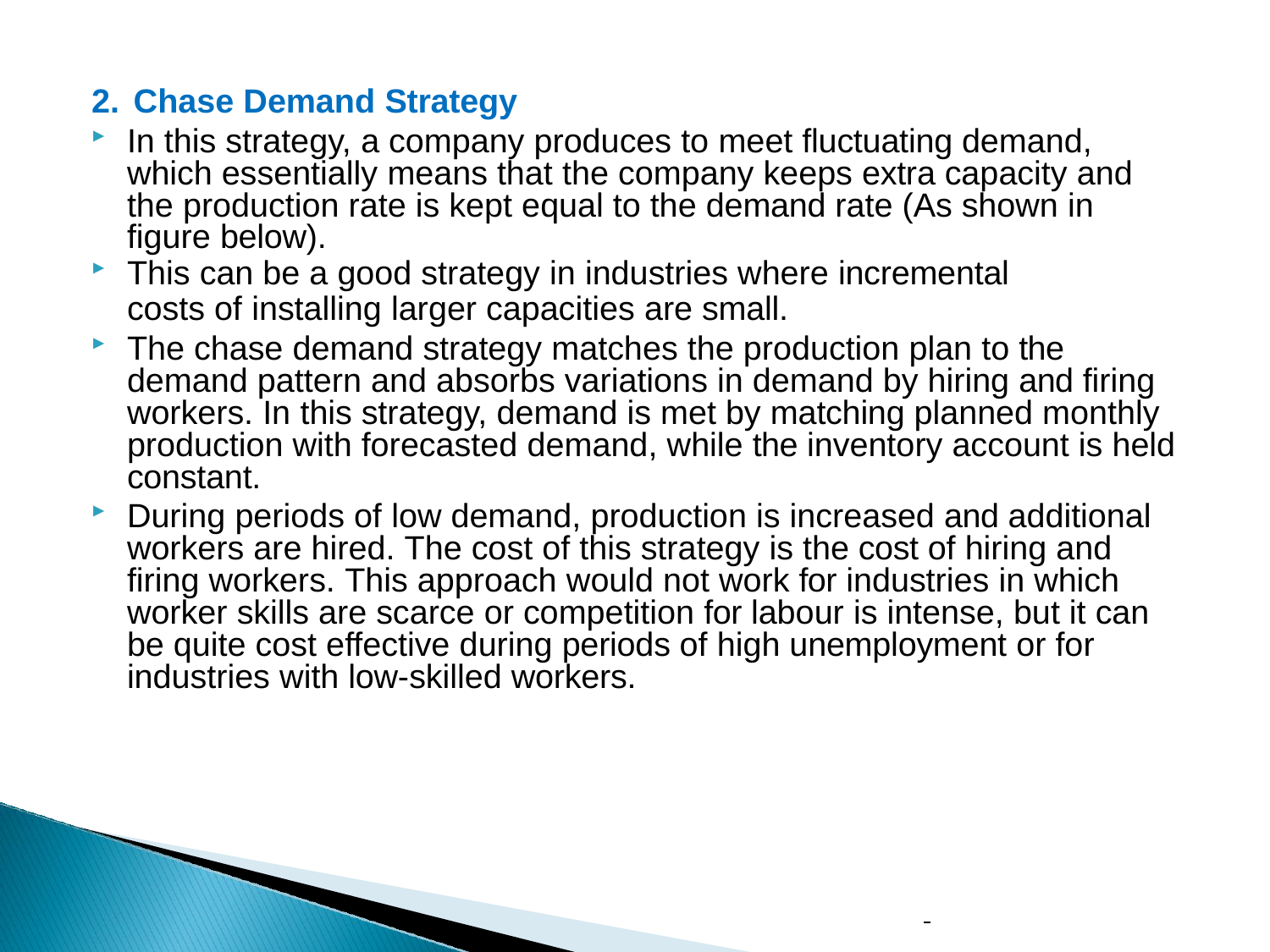

Chase Demand Strategy
In this strategy, a company produces to meet fluctuating demand, which essentially means that the company keeps extra capacity and the production rate is kept equal to the demand rate (As shown in figure below).
This can be a good strategy in industries where incremental
costs of installing larger capacities are small.
The chase demand strategy matches the production plan to the demand pattern and absorbs variations in demand by hiring and firing workers. In this strategy, demand is met by matching planned monthly production with forecasted demand, while the inventory account is held constant.
During periods of low demand, production is increased and additional workers are hired. The cost of this strategy is the cost of hiring and firing workers. This approach would not work for industries in which worker skills are scarce or competition for labour is intense, but it can be quite cost effective during periods of high unemployment or for industries with low-skilled workers.